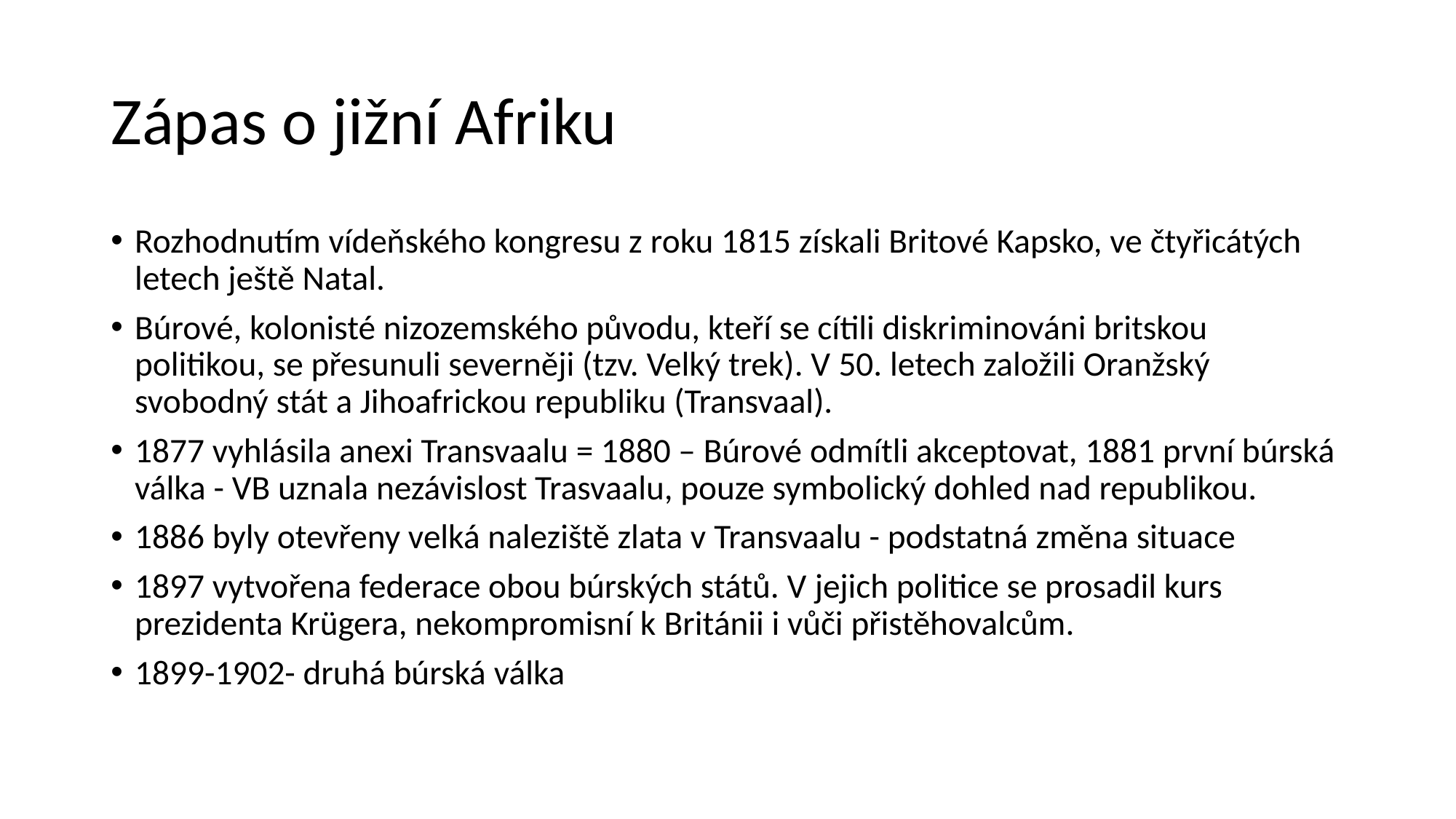

# Zápas o jižní Afriku
Rozhodnutím vídeňského kongresu z roku 1815 získali Britové Kapsko, ve čtyřicátých letech ještě Natal.
Búrové, kolonisté nizozemského původu, kteří se cítili diskriminováni britskou politikou, se přesunuli severněji (tzv. Velký trek). V 50. letech založili Oranžský svobodný stát a Jihoafrickou republiku (Transvaal).
1877 vyhlásila anexi Transvaalu = 1880 – Búrové odmítli akceptovat, 1881 první búrská válka - VB uznala nezávislost Trasvaalu, pouze symbolický dohled nad republikou.
1886 byly otevřeny velká naleziště zlata v Transvaalu - podstatná změna situace
1897 vytvořena federace obou búrských států. V jejich politice se prosadil kurs prezidenta Krügera, nekompromisní k Británii i vůči přistěhovalcům.
1899-1902- druhá búrská válka